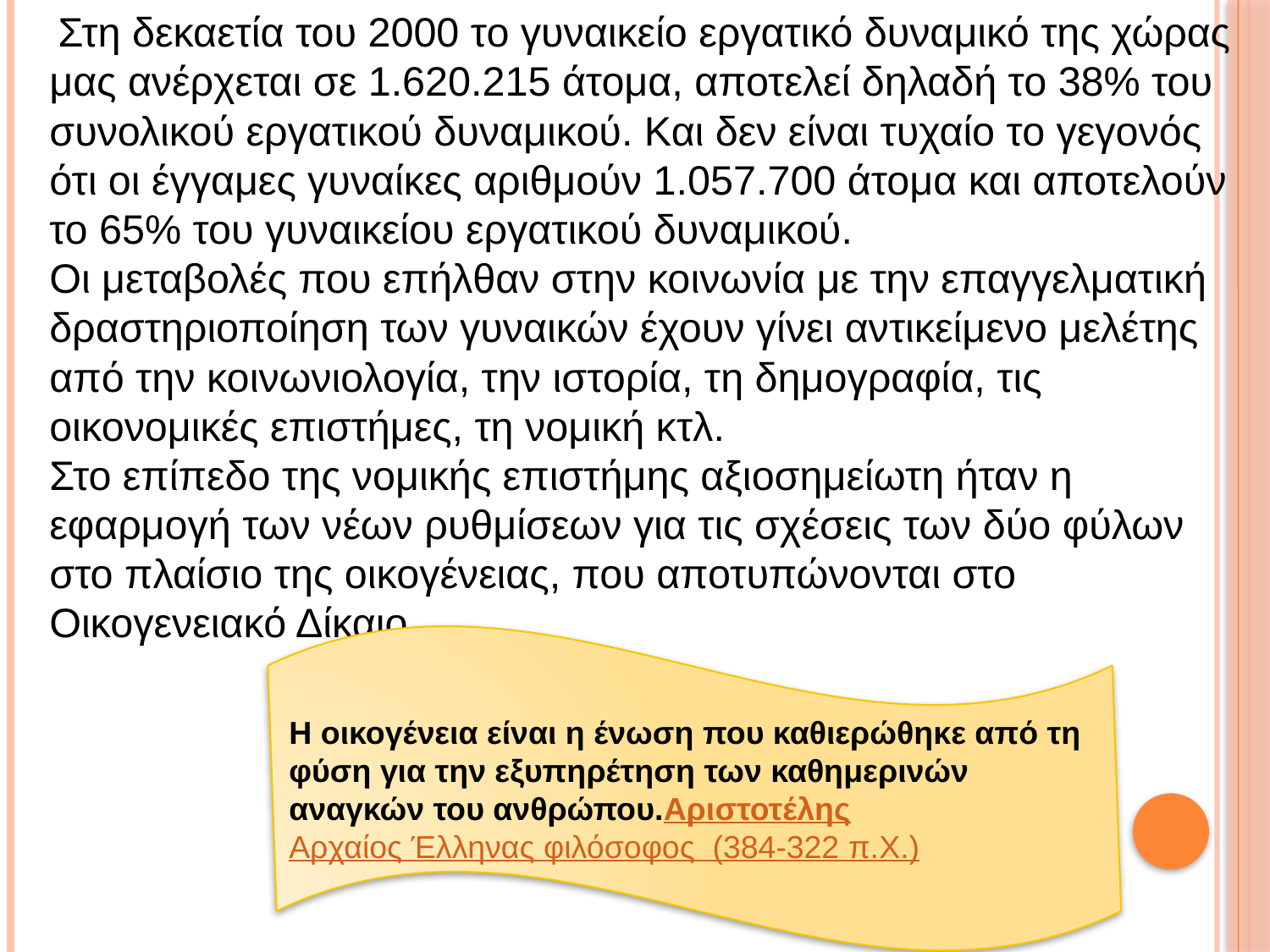

Στη δεκαετία του 2000 το γυναικείο εργατικό δυναμικό της χώρας μας ανέρχεται σε 1.620.215 άτομα, αποτελεί δηλαδή το 38% του συνολικού εργατικού δυναμικού. Και δεν είναι τυχαίο το γεγονός ότι οι έγγαμες γυναίκες αριθμούν 1.057.700 άτομα και αποτελούν το 65% του γυναικείου εργατικού δυναμικού.
Οι μεταβολές που επήλθαν στην κοινωνία με την επαγγελματική δραστηριοποίηση των γυναικών έχουν γίνει αντικείμενο μελέτης από την κοινωνιολογία, την ιστορία, τη δημογραφία, τις οικονομικές επιστήμες, τη νομική κτλ.
Στο επίπεδο της νομικής επιστήμης αξιοσημείωτη ήταν η εφαρμογή των νέων ρυθμίσεων για τις σχέσεις των δύο φύλων στο πλαίσιο της οικογένειας, που αποτυπώνονται στο Οικογενειακό Δίκαιο.
Η οικογένεια είναι η ένωση που καθιερώθηκε από τη φύση για την εξυπηρέτηση των καθημερινών αναγκών του ανθρώπου.Αριστοτέλης
Αρχαίος Έλληνας φιλόσοφος  (384-322 π.Χ.)